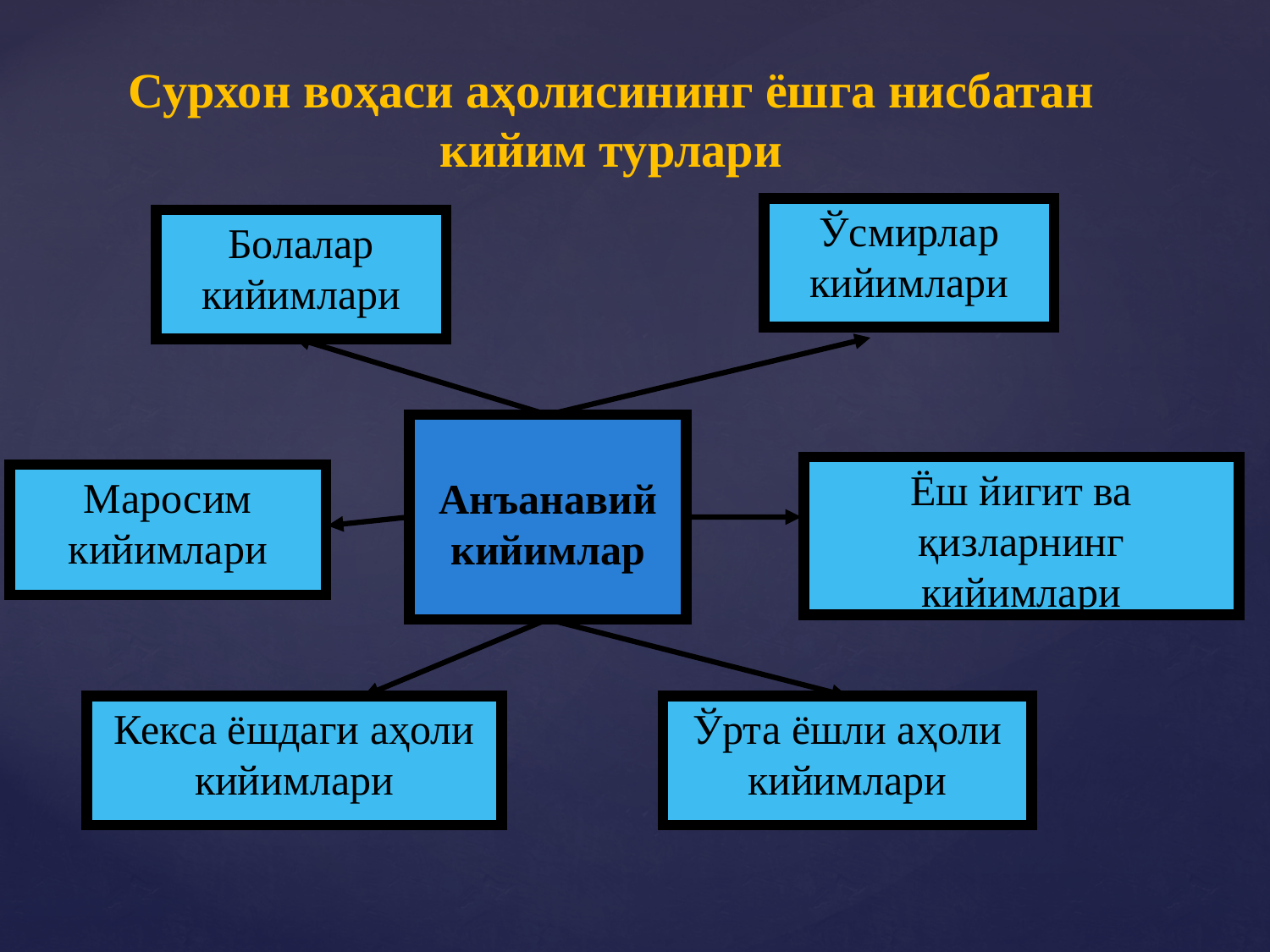

# Сурхон воҳаси аҳолисининг ёшга нисбатан кийим турлари
Ўсмирлар кийимлари

Болалар кийимлари

Анъанавий кийимлар

Ёш йигит ва қизларнинг кийимлари

Маросим кийимлари

Кекса ёшдаги аҳоли кийимлари

Ўрта ёшли аҳоли кийимлари